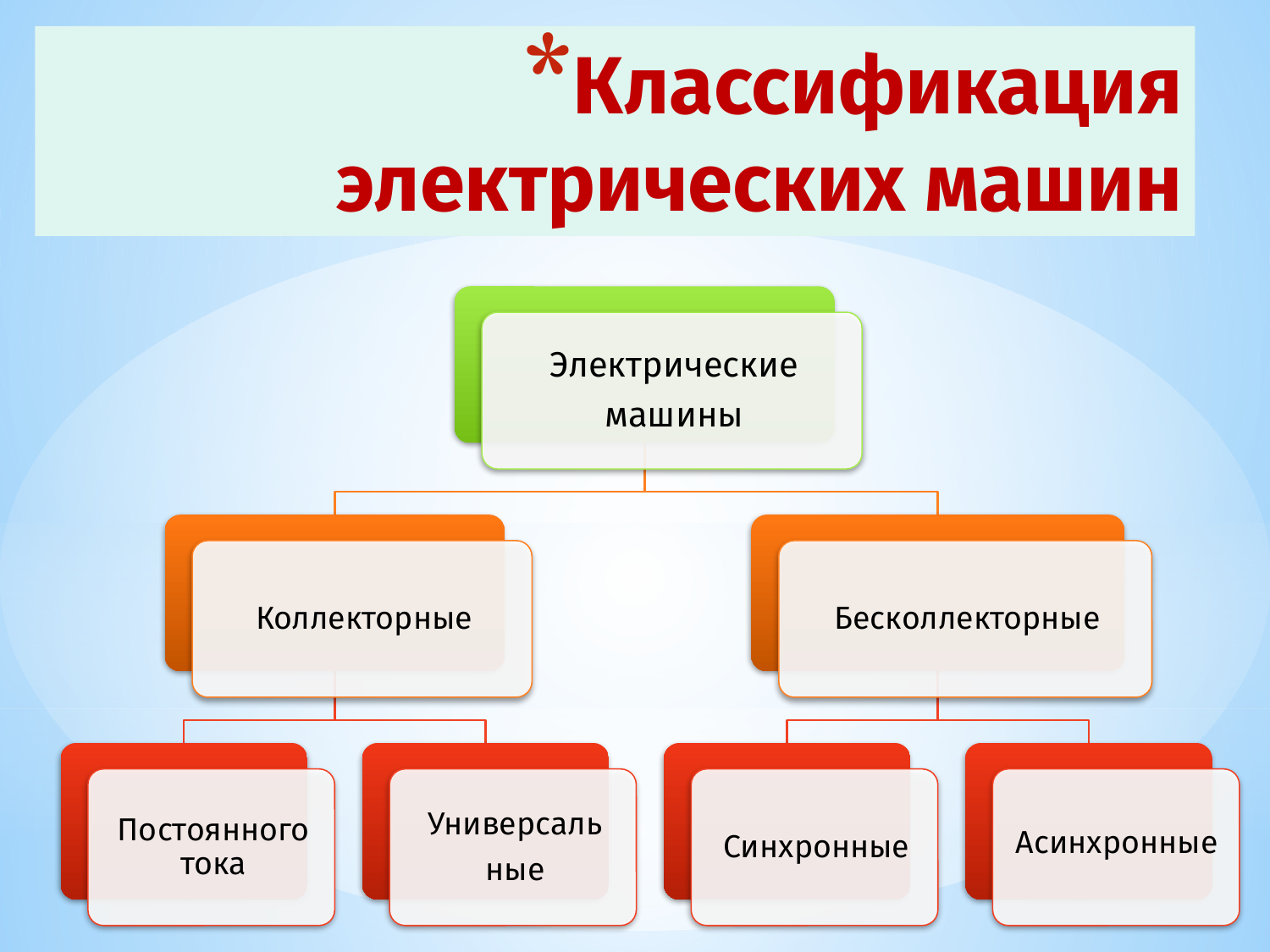

# Классификация электрических машин
Электрические
машины
Коллекторные
Постоянного тока
Универсаль
ные
Бесколлекторные
Синхронные

Асинхронные